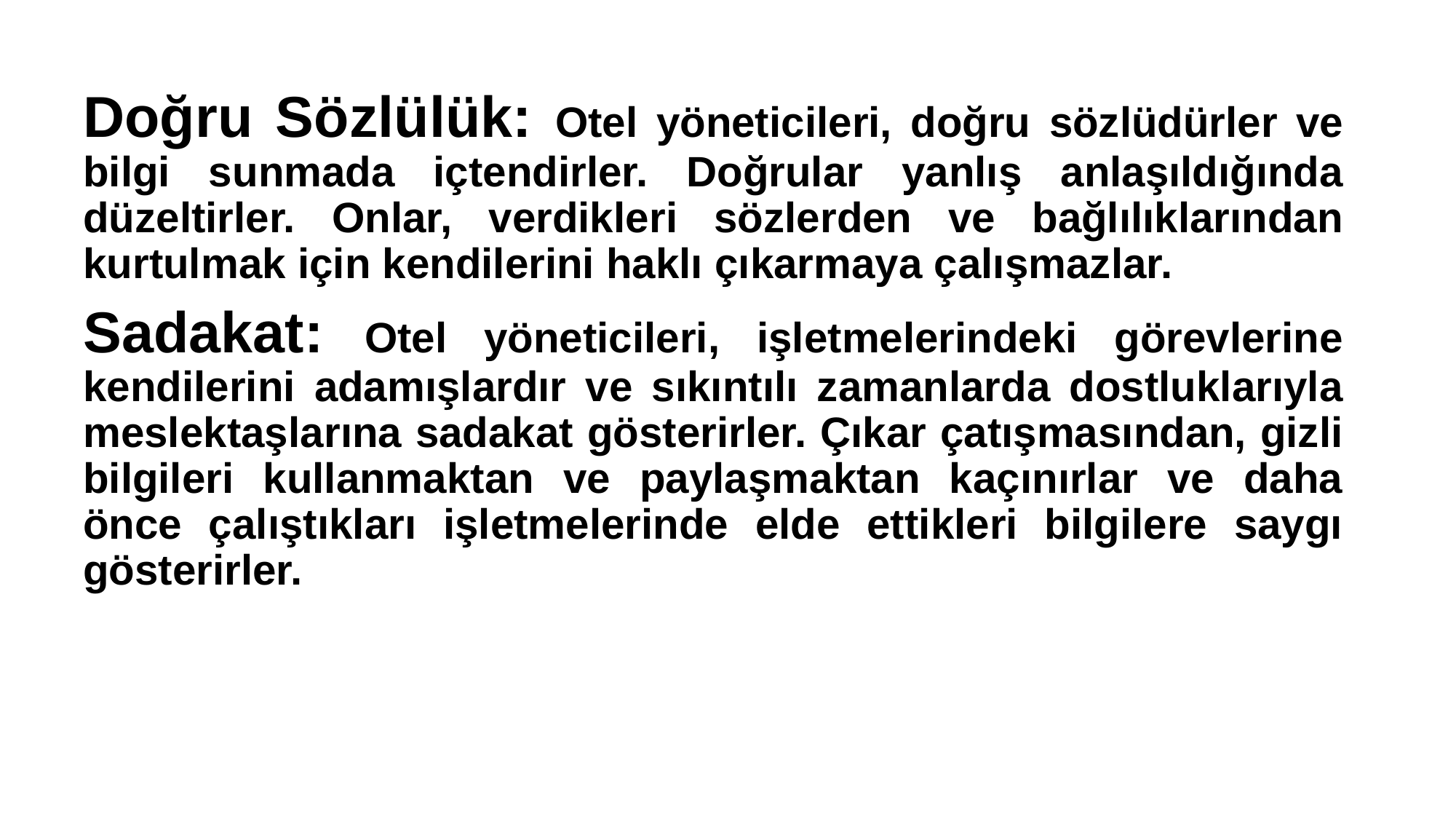

Doğru Sözlülük: Otel yöneticileri, doğru sözlüdürler ve bilgi sunmada içtendirler. Doğrular yanlış anlaşıldığında düzeltirler. Onlar, verdikleri sözlerden ve bağlılıklarından kurtulmak için kendilerini haklı çıkarmaya çalışmazlar.
Sadakat: Otel yöneticileri, işletmelerindeki görevlerine kendilerini adamışlardır ve sıkıntılı zamanlarda dostluklarıyla meslektaşlarına sadakat gösterirler. Çıkar çatışmasından, gizli bilgileri kullanmaktan ve paylaşmaktan kaçınırlar ve daha önce çalıştıkları işletmelerinde elde ettikleri bilgilere saygı gösterirler.